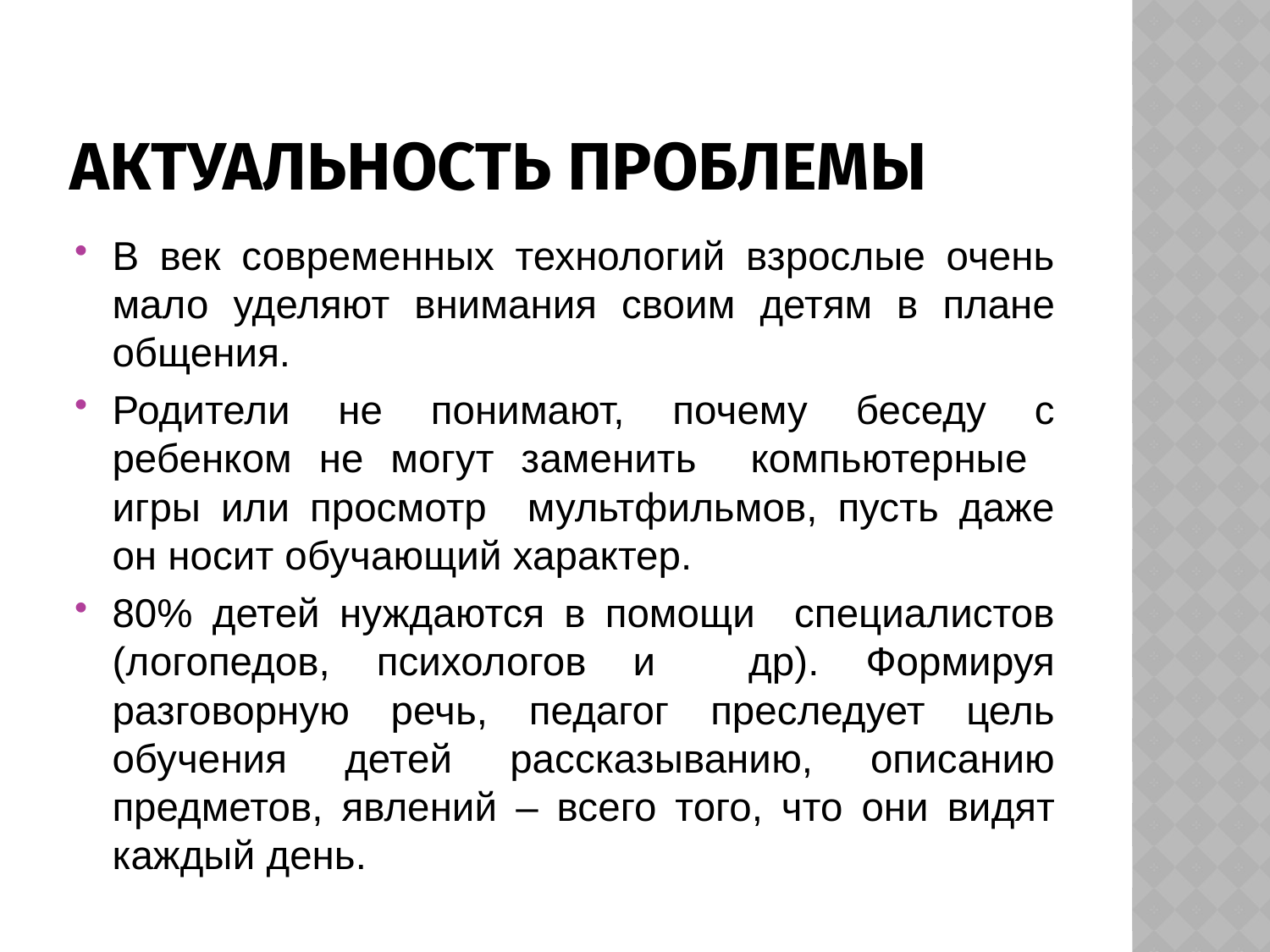

# Актуальность проблемы
В век современных технологий взрослые очень мало уделяют внимания своим детям в плане общения.
Родители не понимают, почему беседу с ребенком не могут заменить  компьютерные  игры или просмотр  мультфильмов, пусть даже он носит обучающий характер.
80% детей нуждаются в помощи  специалистов (логопедов, психологов и  др). Формируя разговорную речь, педагог преследует цель обучения детей рассказыванию, описанию предметов, явлений – всего того, что они видят каждый день.